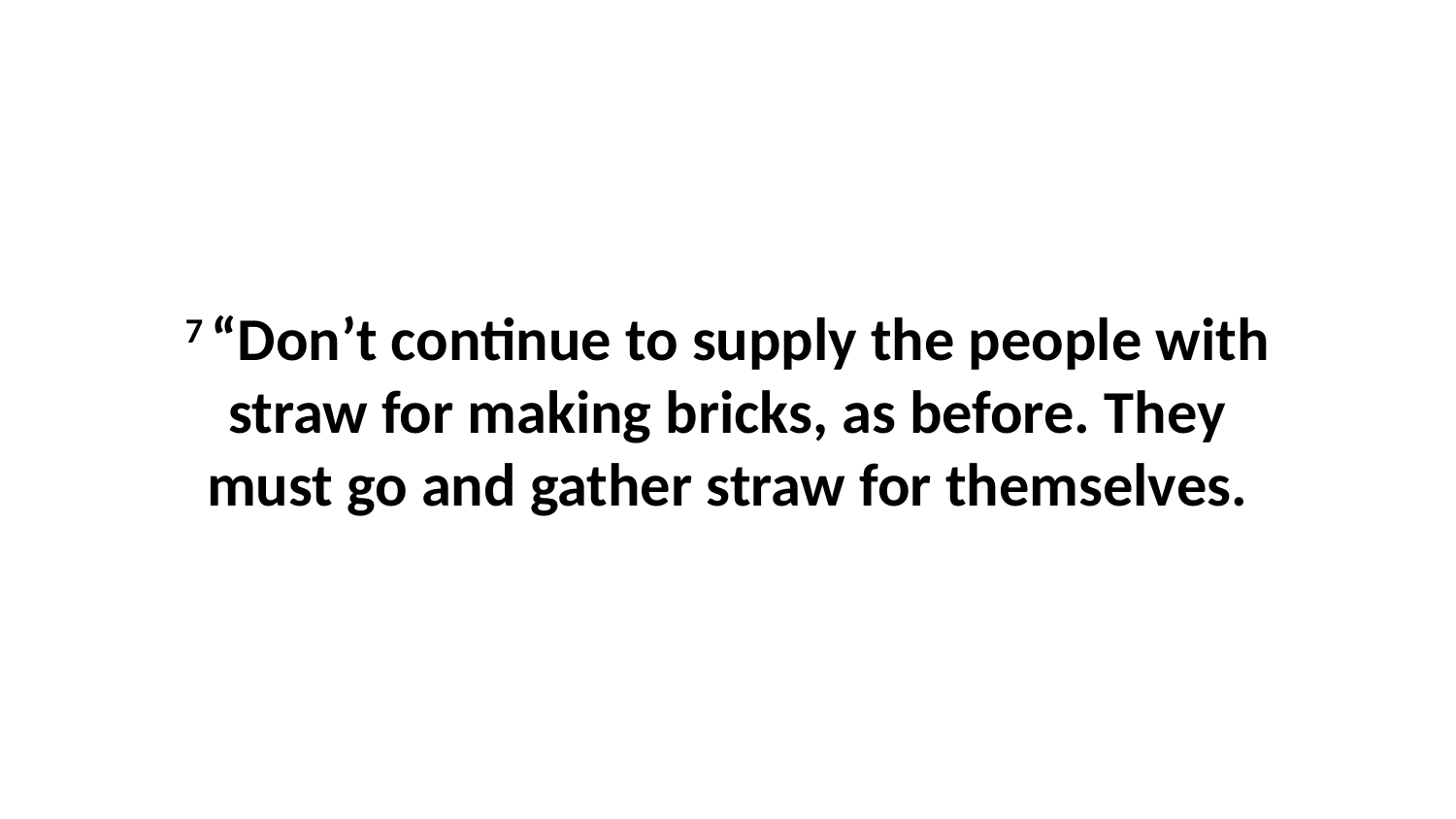

7 “Don’t continue to supply the people with straw for making bricks, as before. They must go and gather straw for themselves.